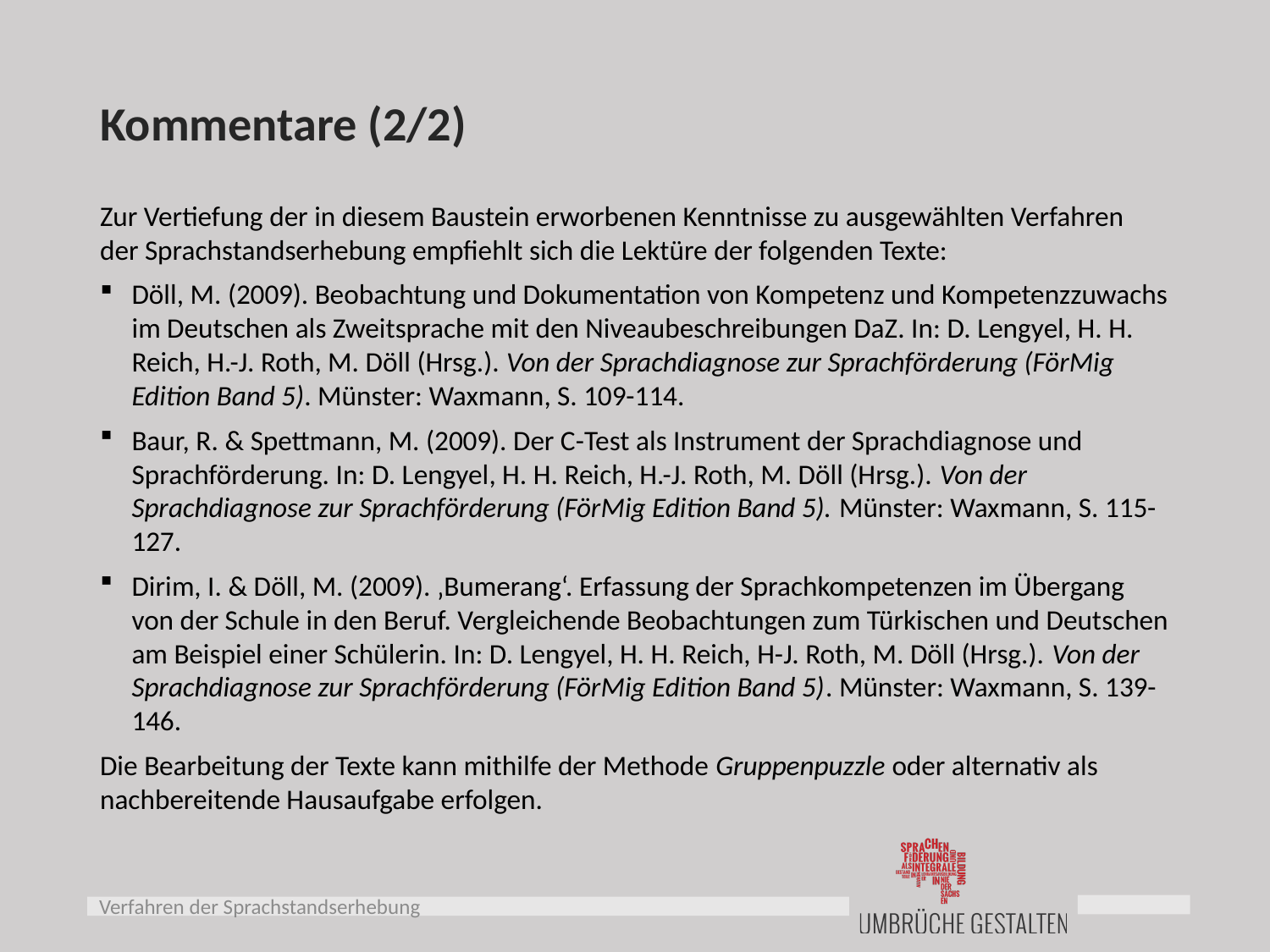

# Kommentare (2/2)
Zur Vertiefung der in diesem Baustein erworbenen Kenntnisse zu ausgewählten Verfahren der Sprachstandserhebung empfiehlt sich die Lektüre der folgenden Texte:
Döll, M. (2009). Beobachtung und Dokumentation von Kompetenz und Kompetenzzuwachs im Deutschen als Zweitsprache mit den Niveaubeschreibungen DaZ. In: D. Lengyel, H. H. Reich, H.-J. Roth, M. Döll (Hrsg.). Von der Sprachdiagnose zur Sprachförderung (FörMig Edition Band 5). Münster: Waxmann, S. 109-114.
Baur, R. & Spettmann, M. (2009). Der C-Test als Instrument der Sprachdiagnose und Sprachförderung. In: D. Lengyel, H. H. Reich, H.-J. Roth, M. Döll (Hrsg.). Von der Sprachdiagnose zur Sprachförderung (FörMig Edition Band 5). Münster: Waxmann, S. 115-127.
Dirim, I. & Döll, M. (2009). ‚Bumerang‘. Erfassung der Sprachkompetenzen im Übergang von der Schule in den Beruf. Vergleichende Beobachtungen zum Türkischen und Deutschen am Beispiel einer Schülerin. In: D. Lengyel, H. H. Reich, H-J. Roth, M. Döll (Hrsg.). Von der Sprachdiagnose zur Sprachförderung (FörMig Edition Band 5). Münster: Waxmann, S. 139-146.
Die Bearbeitung der Texte kann mithilfe der Methode Gruppenpuzzle oder alternativ als nachbereitende Hausaufgabe erfolgen.
48
Verfahren der Sprachstandserhebung